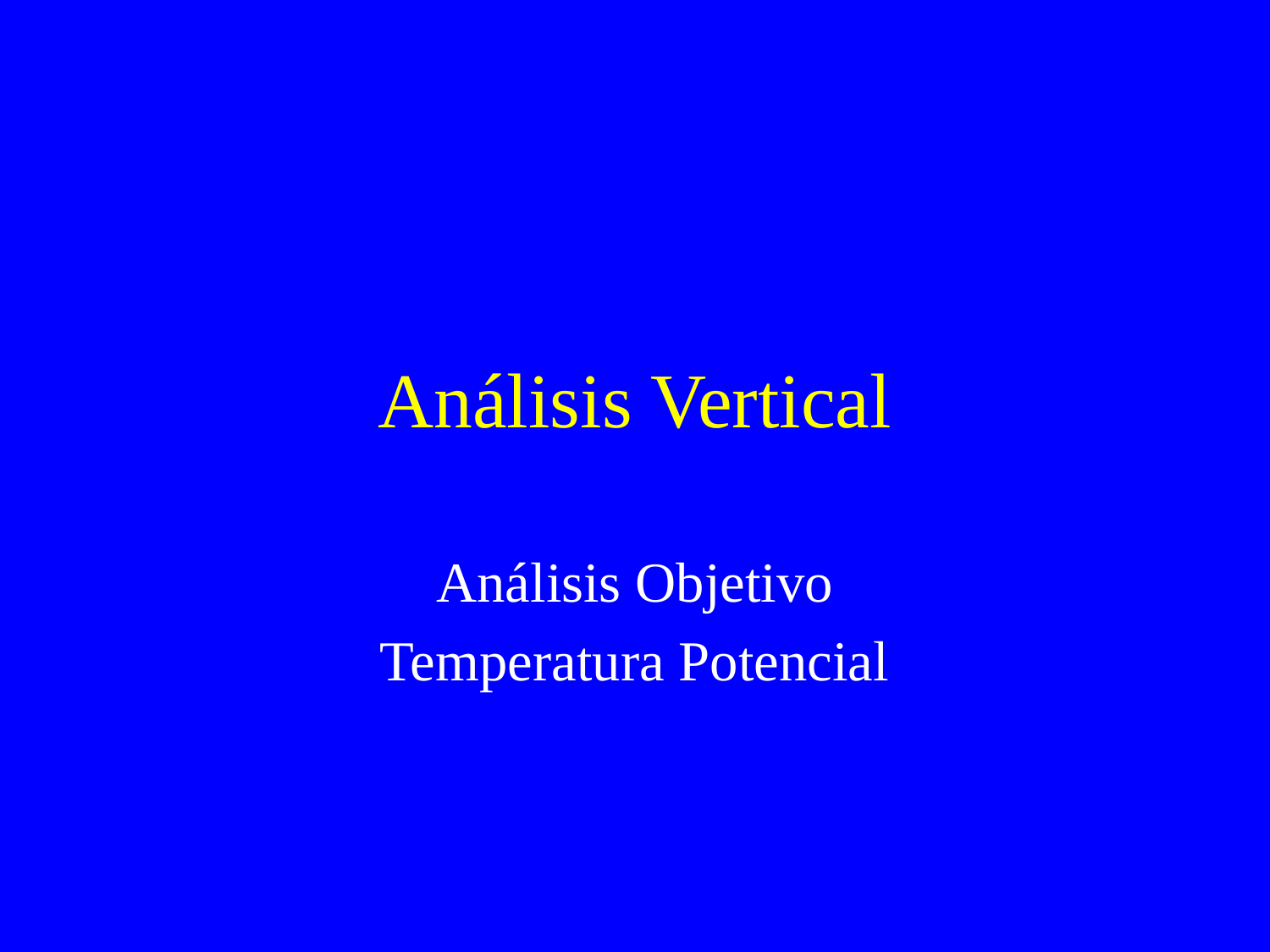

# Análisis Vertical
Análisis Objetivo
Temperatura Potencial